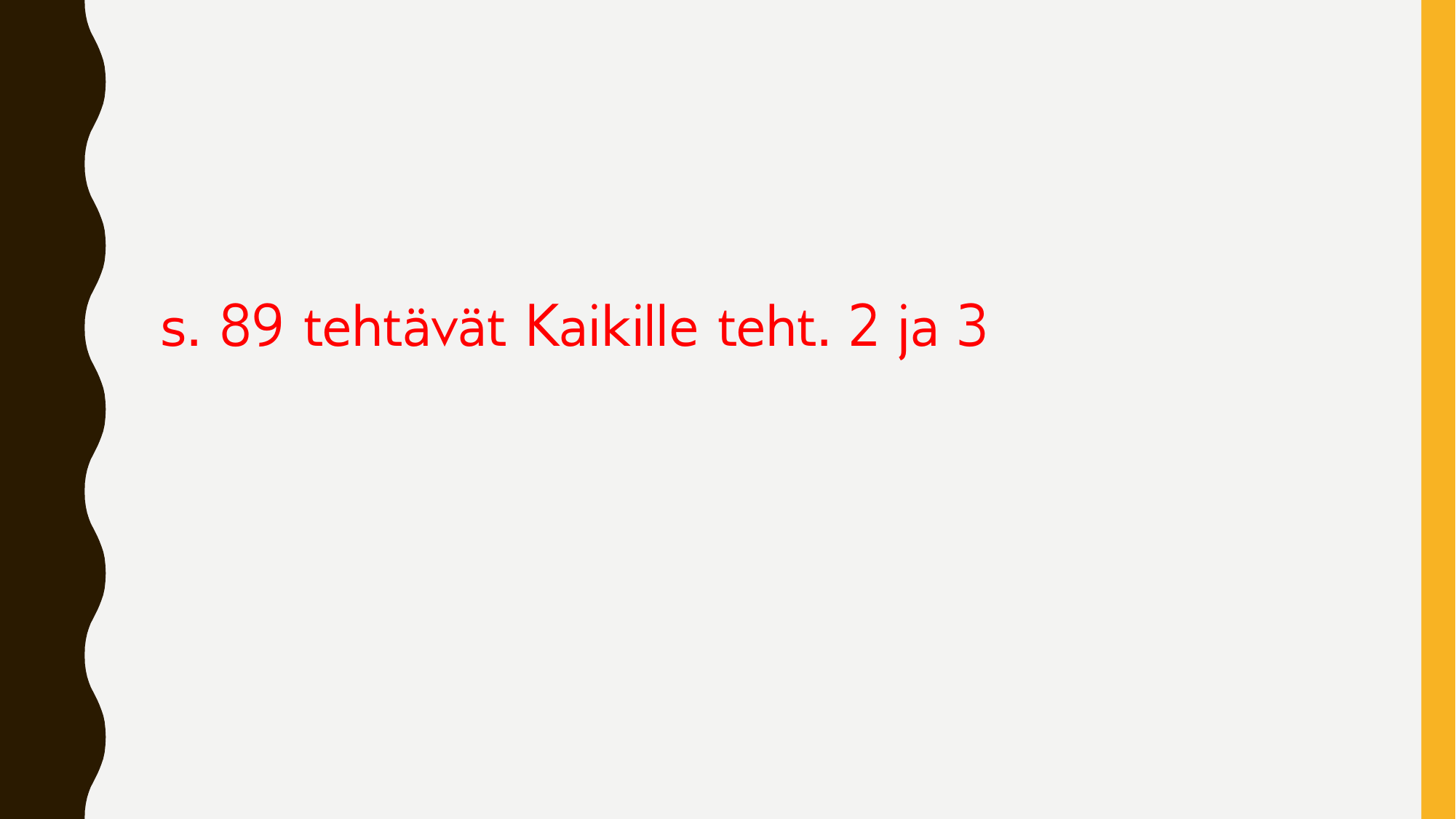

#
s. 89 tehtävät Kaikille teht. 2 ja 3